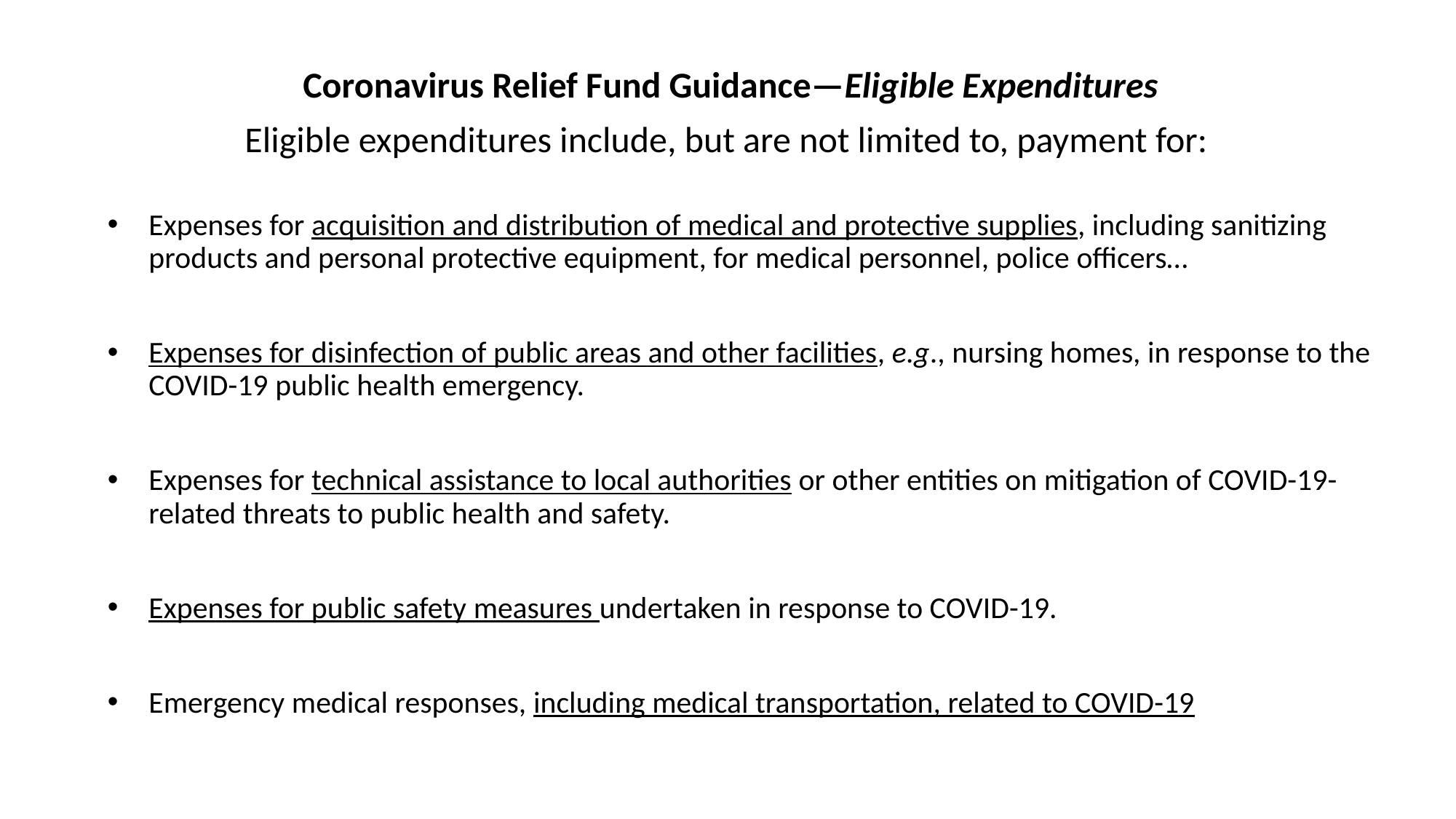

Coronavirus Relief Fund Guidance—Eligible Expenditures
Eligible expenditures include, but are not limited to, payment for:

Expenses for acquisition and distribution of medical and protective supplies, including sanitizing products and personal protective equipment, for medical personnel, police officers…

Expenses for disinfection of public areas and other facilities, e.g., nursing homes, in response to the COVID-19 public health emergency.

Expenses for technical assistance to local authorities or other entities on mitigation of COVID-19-related threats to public health and safety.

Expenses for public safety measures undertaken in response to COVID-19.

Emergency medical responses, including medical transportation, related to COVID-19